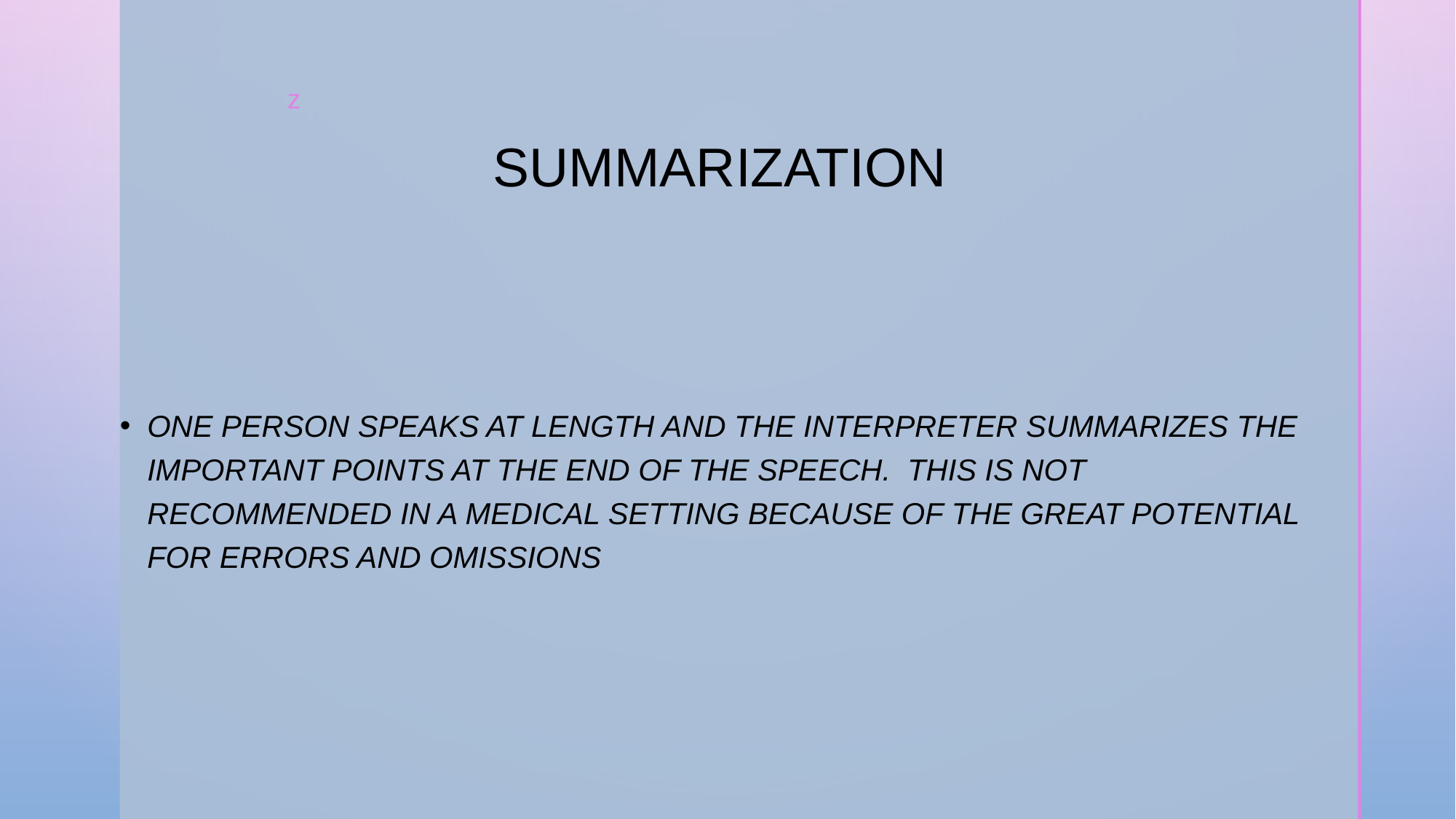

# Summarization
One person speaks at length and the interpreter summarizes the important points at the end of the speech.  This is not recommended in a medical setting because of the great potential for errors and omissions